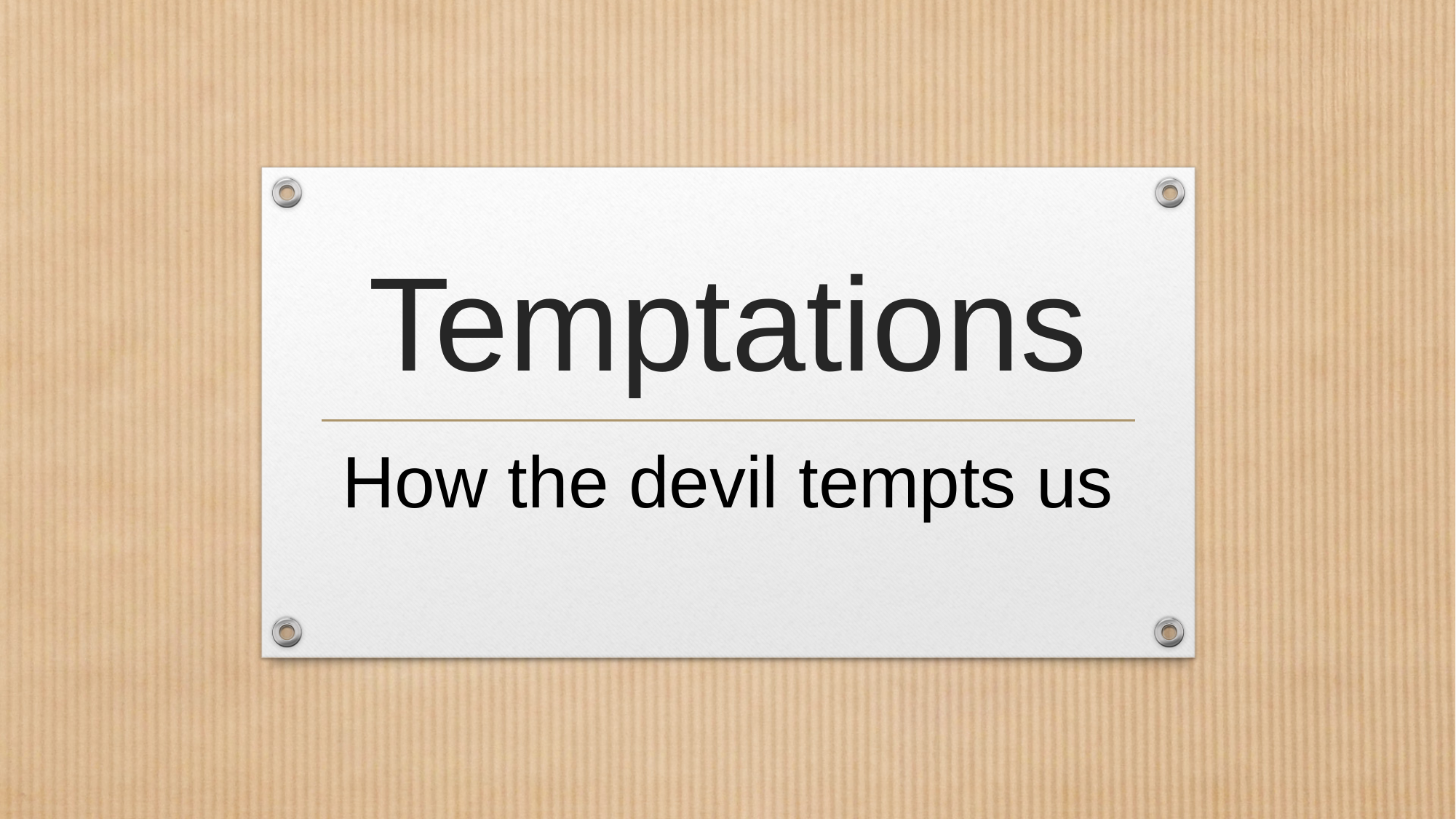

# Temptations
How the devil tempts us